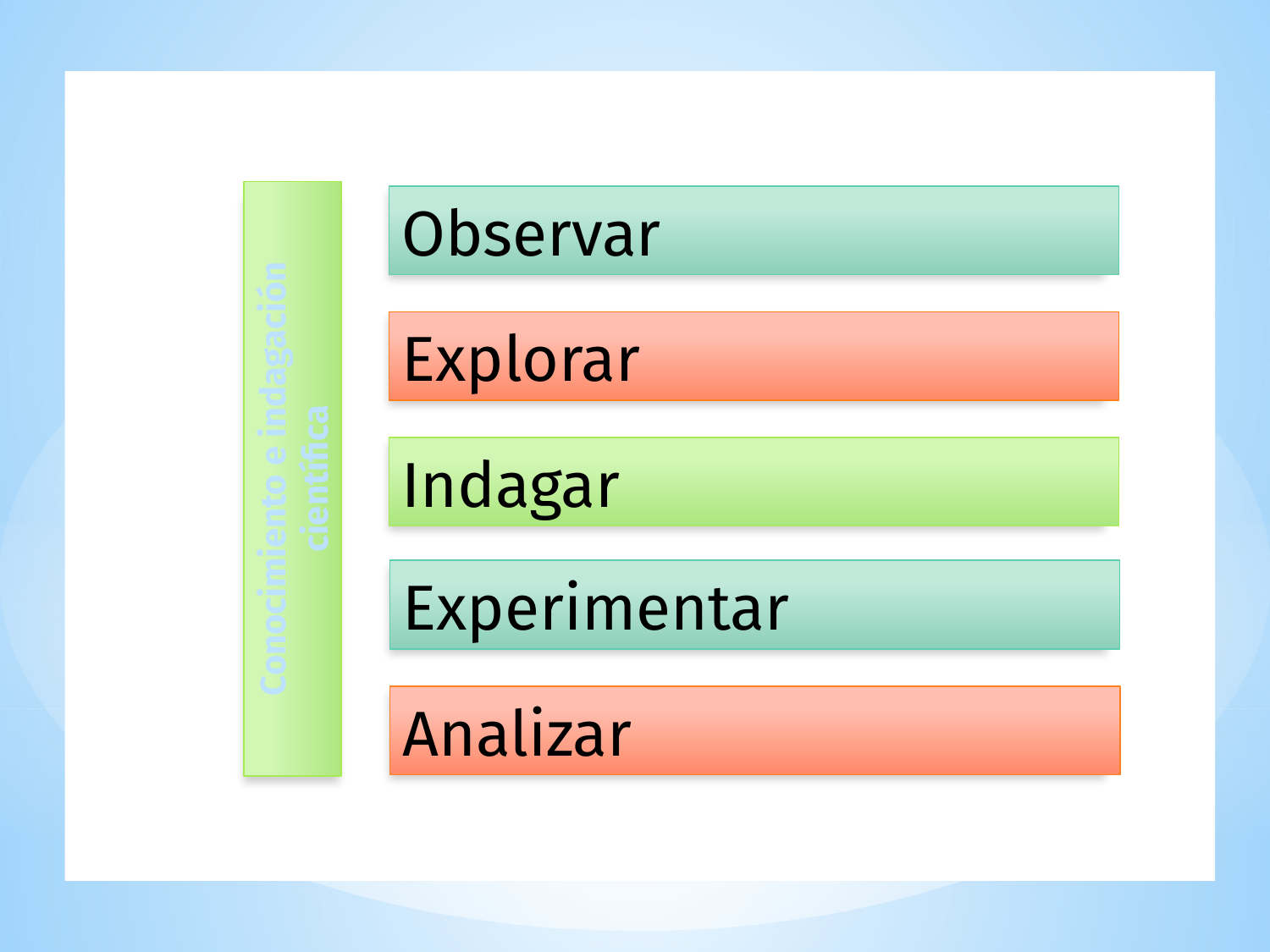

V
Observar
Explorar
Conocimiento e indagación científica
Indagar
Geometría y medida
Experimentar
Estadística y probabilidad
Analizar